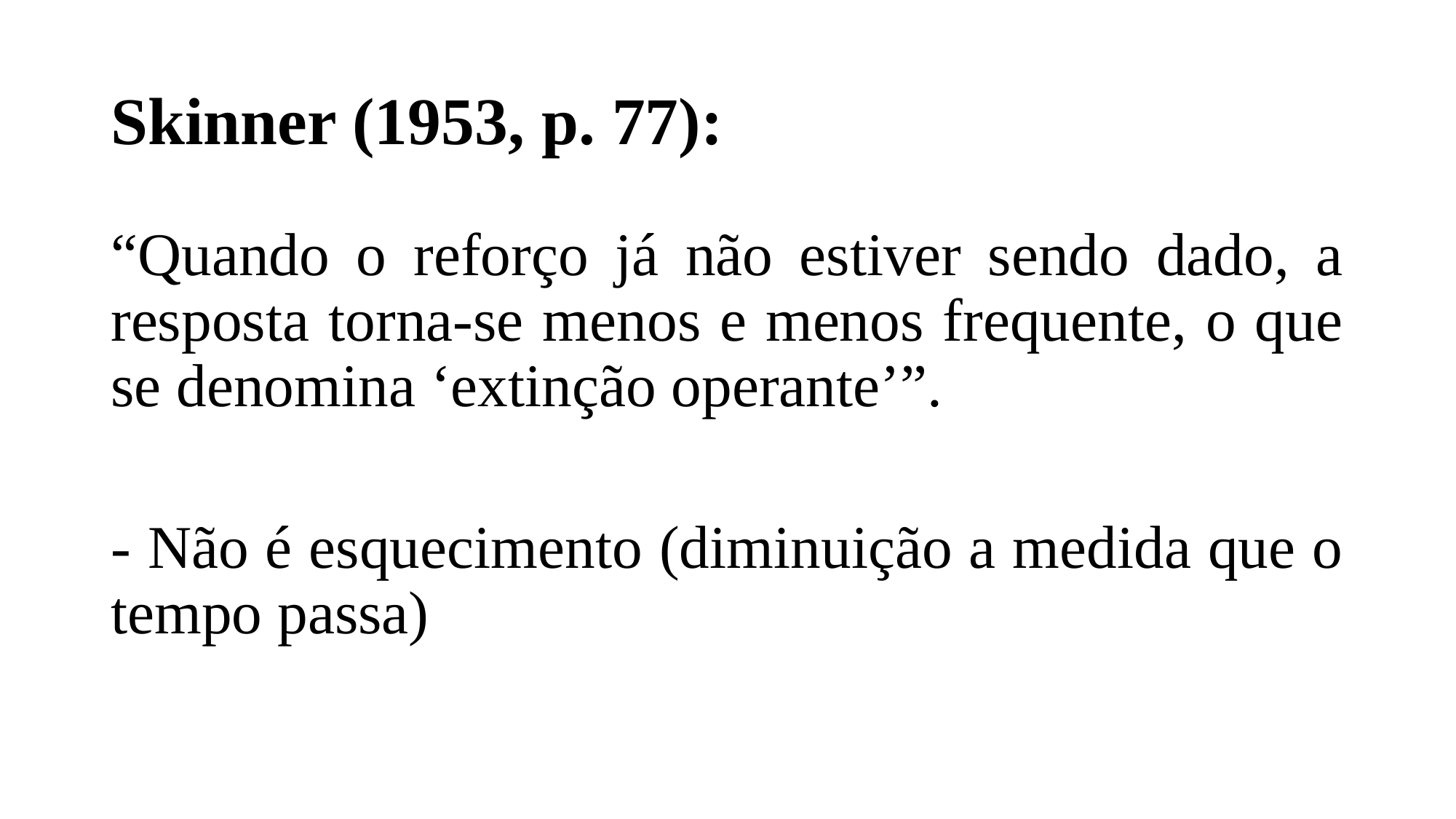

# Skinner (1953, p. 77):
“Quando o reforço já não estiver sendo dado, a resposta torna-se menos e menos frequente, o que se denomina ‘extinção operante’”.

- Não é esquecimento (diminuição a medida que o tempo passa)